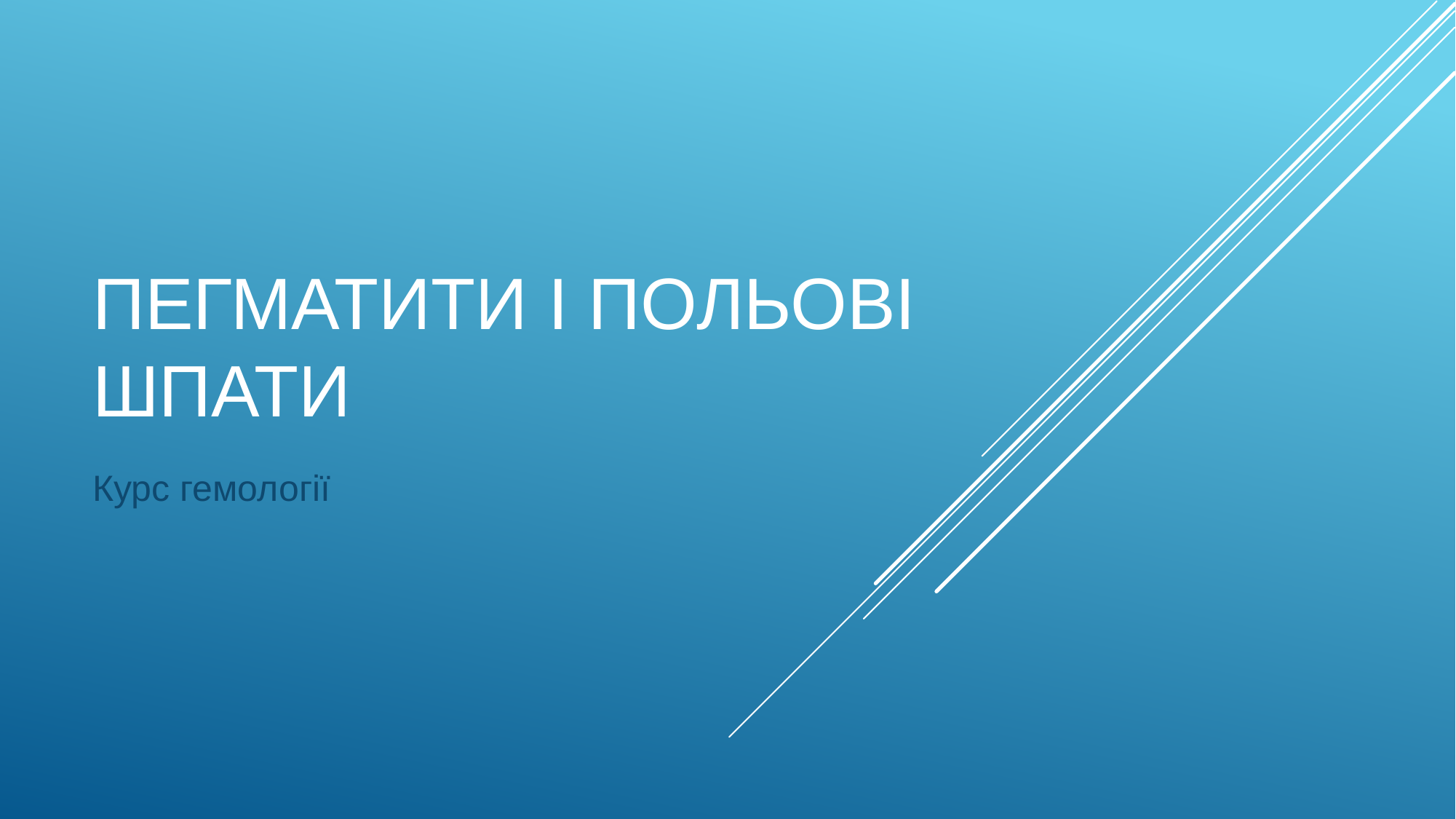

# Пегматити і польові шпати
Курс гемології